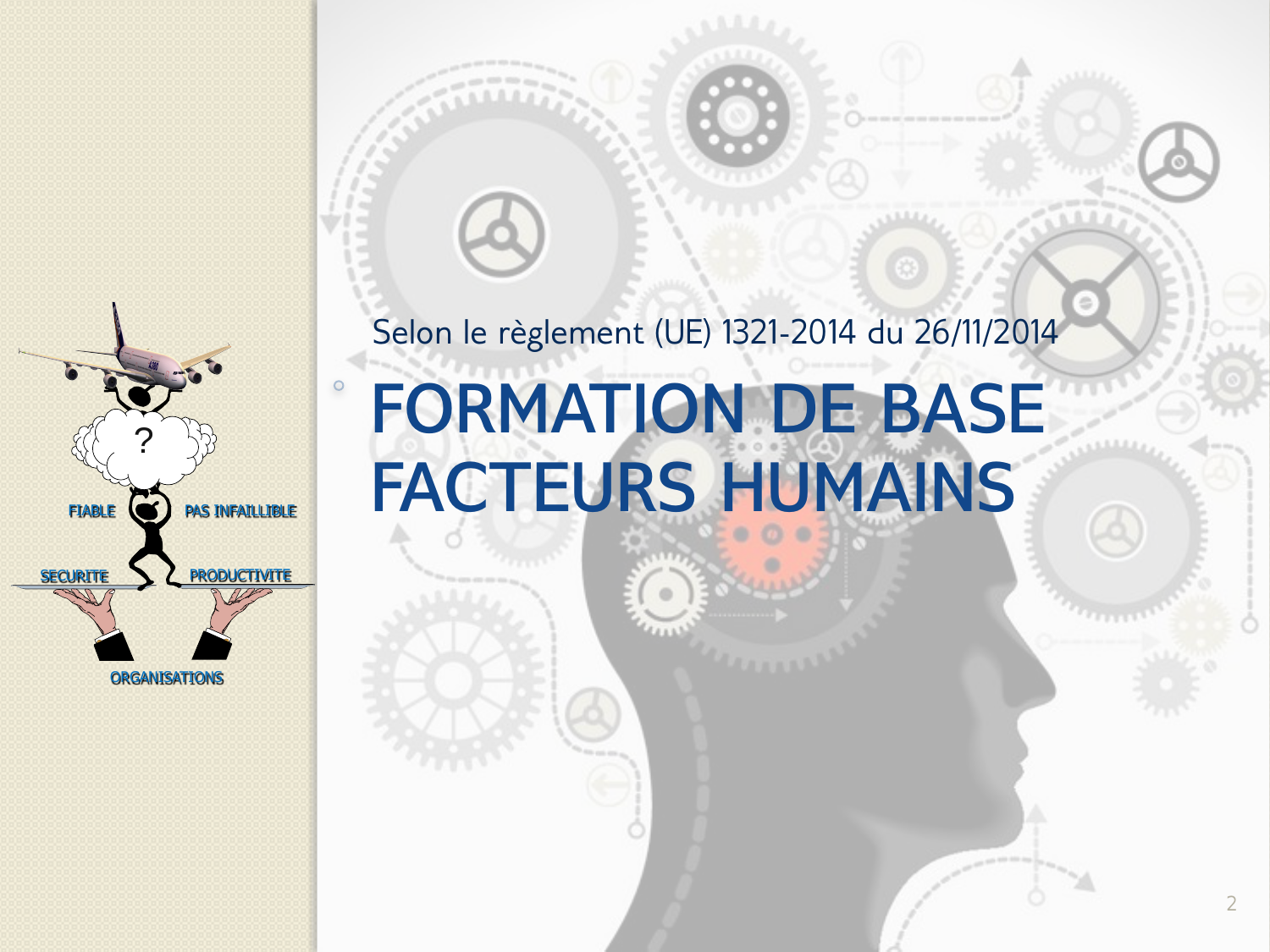

Selon le règlement (UE) 1321-2014 du 26/11/2014
# Formation de BASE facteurs humains
2